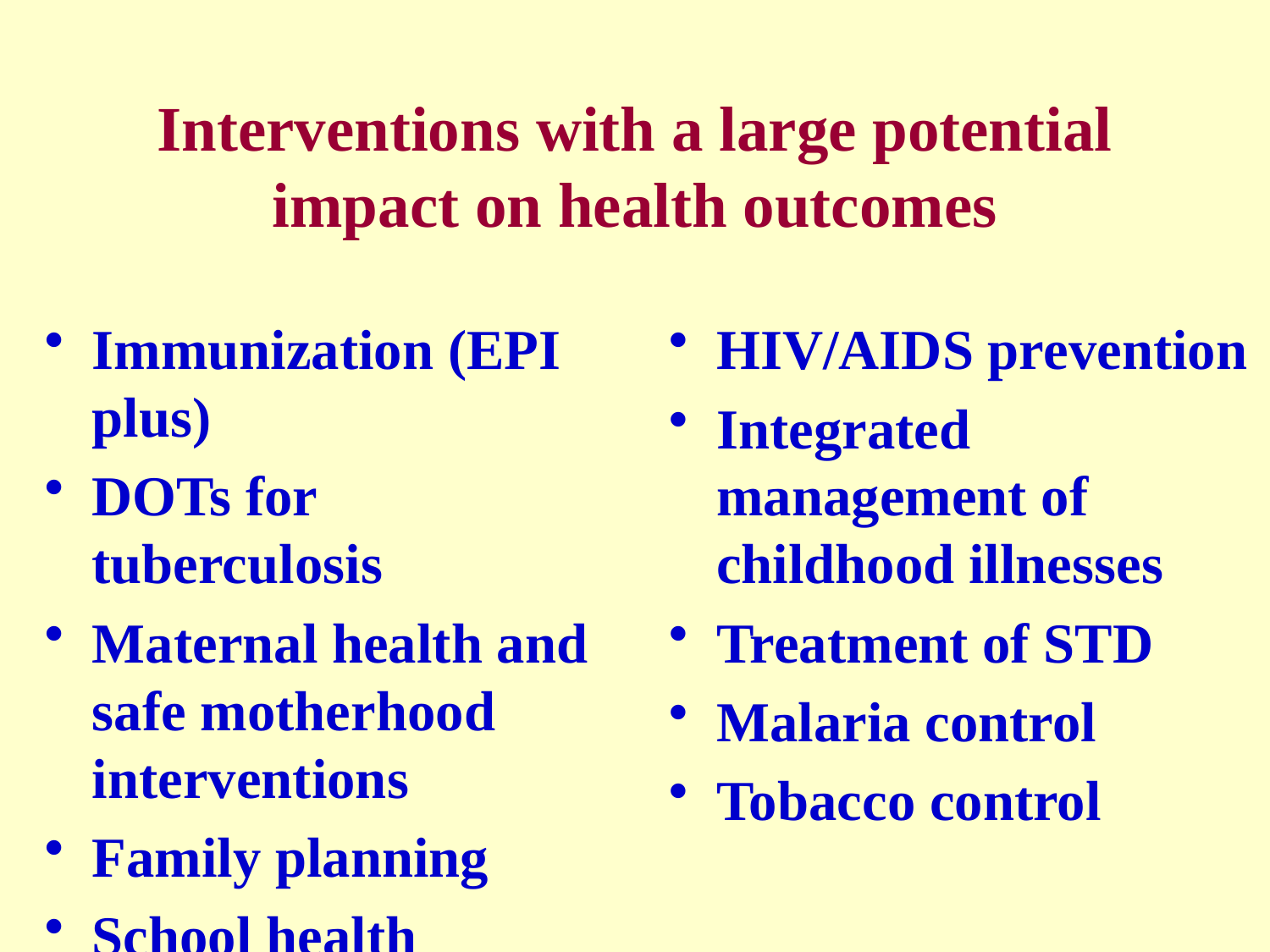

# Interventions with a large potential impact on health outcomes
Immunization (EPI plus)
DOTs for tuberculosis
Maternal health and safe motherhood interventions
Family planning
School health interventions

HIV/AIDS prevention
Integrated management of childhood illnesses
Treatment of STD
Malaria control
Tobacco control